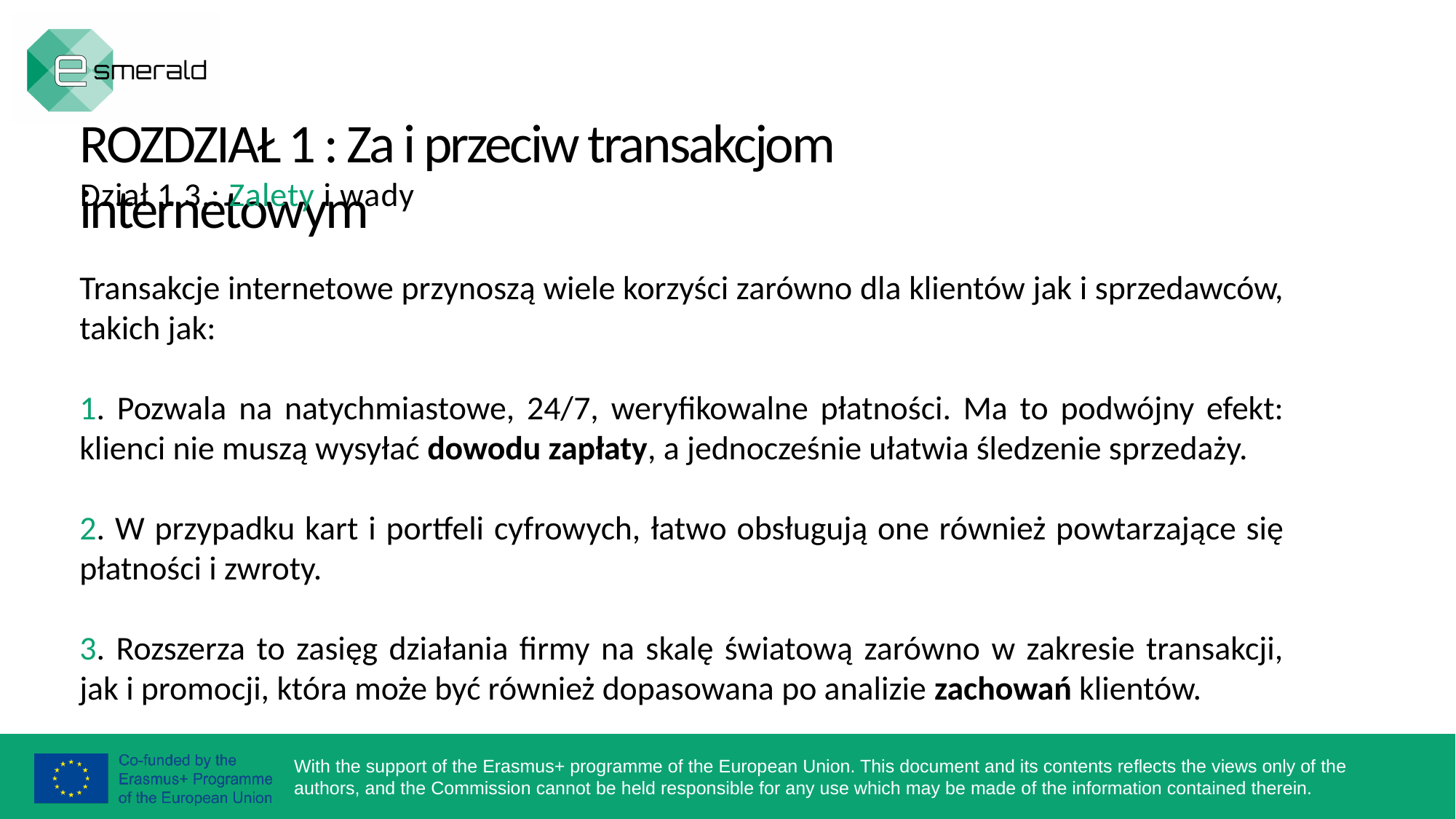

ROZDZIAŁ 1 : Za i przeciw transakcjom internetowym
Dział 1.3.: Zalety i wady
Transakcje internetowe przynoszą wiele korzyści zarówno dla klientów jak i sprzedawców, takich jak:

1. Pozwala na natychmiastowe, 24/7, weryfikowalne płatności. Ma to podwójny efekt: klienci nie muszą wysyłać dowodu zapłaty, a jednocześnie ułatwia śledzenie sprzedaży.

2. W przypadku kart i portfeli cyfrowych, łatwo obsługują one również powtarzające się płatności i zwroty.

3. Rozszerza to zasięg działania firmy na skalę światową zarówno w zakresie transakcji, jak i promocji, która może być również dopasowana po analizie zachowań klientów.